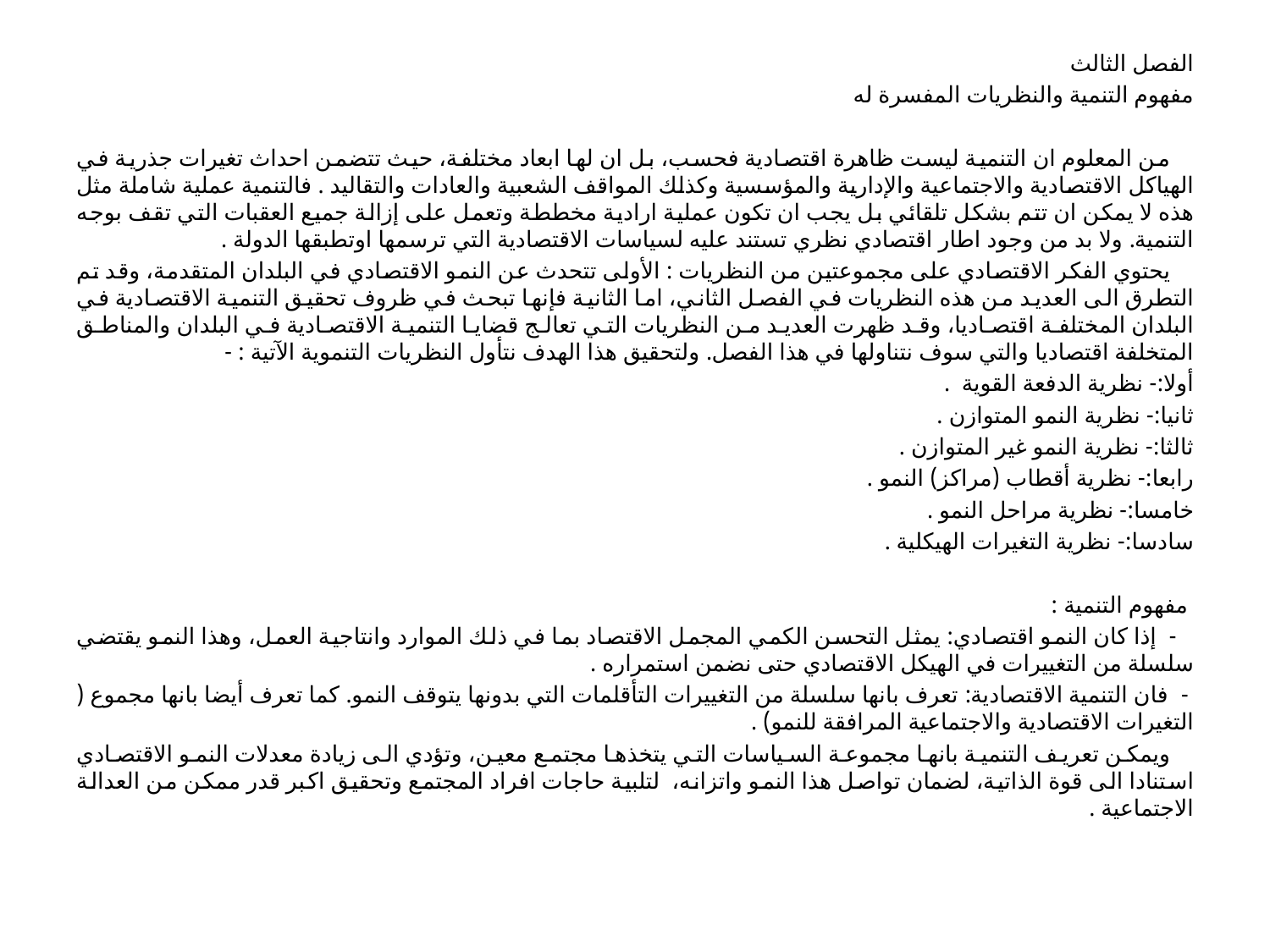

الفصل الثالث
مفهوم التنمية والنظريات المفسرة له

    من المعلوم ان التنمية ليست ظاهرة اقتصادية فحسب، بل ان لها ابعاد مختلفة، حيث تتضمن احداث تغيرات جذرية في الهياكل الاقتصادية والاجتماعية والإدارية والمؤسسية وكذلك المواقف الشعبية والعادات والتقاليد . فالتنمية عملية شاملة مثل هذه لا يمكن ان تتم بشكل تلقائي بل يجب ان تكون عملية ارادية مخططة وتعمل على إزالة جميع العقبات التي تقف بوجه التنمية. ولا بد من وجود اطار اقتصادي نظري تستند عليه لسياسات الاقتصادية التي ترسمها اوتطبقها الدولة .
    يحتوي الفكر الاقتصادي على مجموعتين من النظريات : الأولى تتحدث عن النمو الاقتصادي في البلدان المتقدمة، وقد تم التطرق الى العديد من هذه النظريات في الفصل الثاني، اما الثانية فإنها تبحث في ظروف تحقيق التنمية الاقتصادية في البلدان المختلفة اقتصاديا، وقد ظهرت العديد من النظريات التي تعالج قضايا التنمية الاقتصادية في البلدان والمناطق المتخلفة اقتصاديا والتي سوف نتناولها في هذا الفصل. ولتحقيق هذا الهدف نتأول النظريات التنموية الآتية : -
أولا:- نظرية الدفعة القوية  .
ثانيا:- نظرية النمو المتوازن .
ثالثا:- نظرية النمو غير المتوازن .
رابعا:- نظرية أقطاب (مراكز) النمو .
خامسا:- نظرية مراحل النمو .
سادسا:- نظرية التغيرات الهيكلية .

 مفهوم التنمية :
   -  إذا كان النمو اقتصادي: يمثل التحسن الكمي المجمل الاقتصاد بما في ذلك الموارد وانتاجية العمل، وهذا النمو يقتضي سلسلة من التغييرات في الهيكل الاقتصادي حتى نضمن استمراره .
 -  فان التنمية الاقتصادية: تعرف بانها سلسلة من التغييرات التأقلمات التي بدونها يتوقف النمو. كما تعرف أيضا بانها مجموع ( التغيرات الاقتصادية والاجتماعية المرافقة للنمو) .
    ويمكن تعريف التنمية بانها مجموعة السياسات التي يتخذها مجتمع معين، وتؤدي الى زيادة معدلات النمو الاقتصادي استنادا الى قوة الذاتية، لضمان تواصل هذا النمو واتزانه،  لتلبية حاجات افراد المجتمع وتحقيق اكبر قدر ممكن من العدالة الاجتماعية .